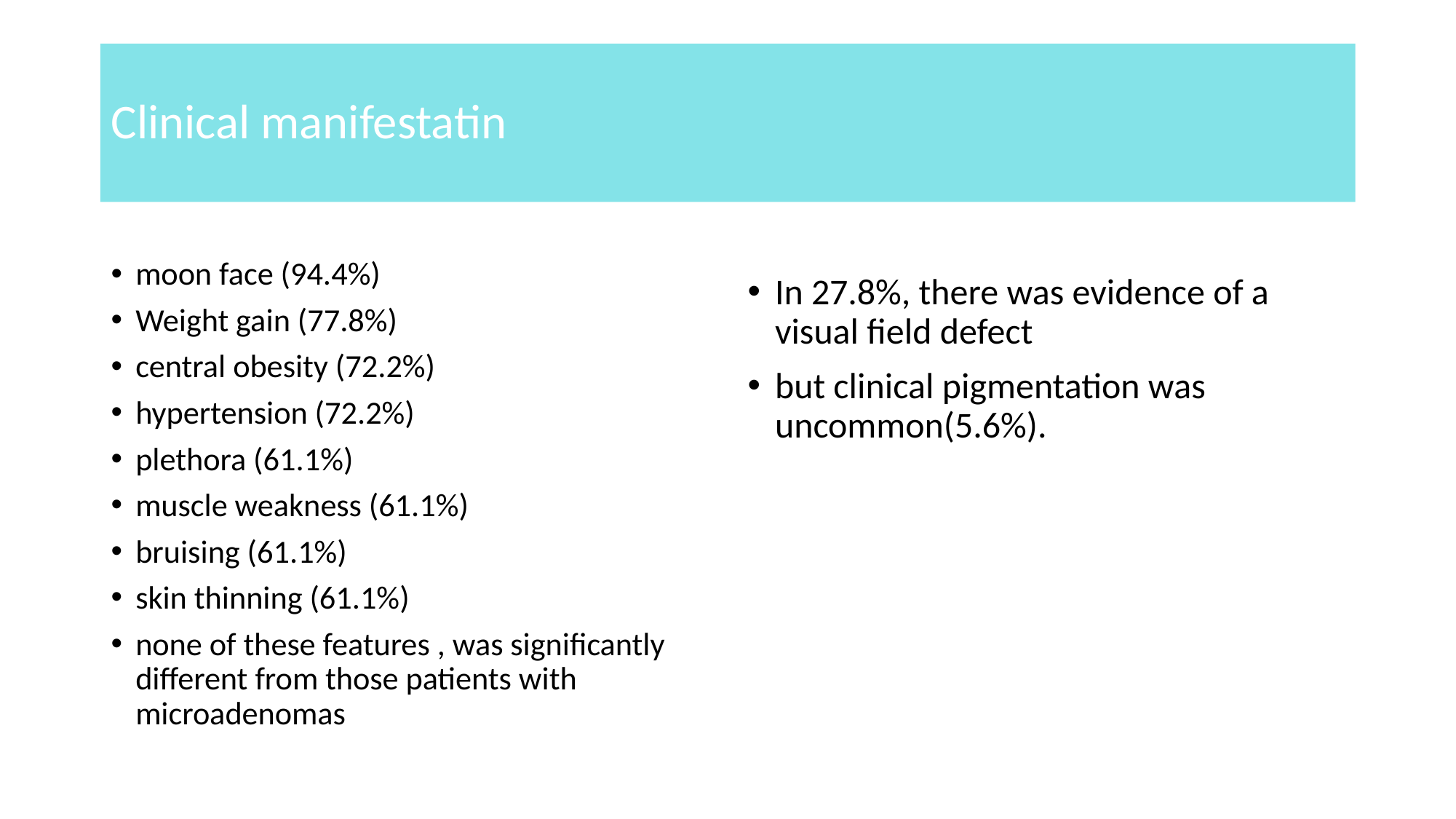

# Clinical manifestatin

moon face (94.4%)
Weight gain (77.8%)
central obesity (72.2%)
hypertension (72.2%)
plethora (61.1%)
muscle weakness (61.1%)
bruising (61.1%)
skin thinning (61.1%)
none of these features , was significantly different from those patients with microadenomas

In 27.8%, there was evidence of a visual field defect
but clinical pigmentation was uncommon(5.6%).